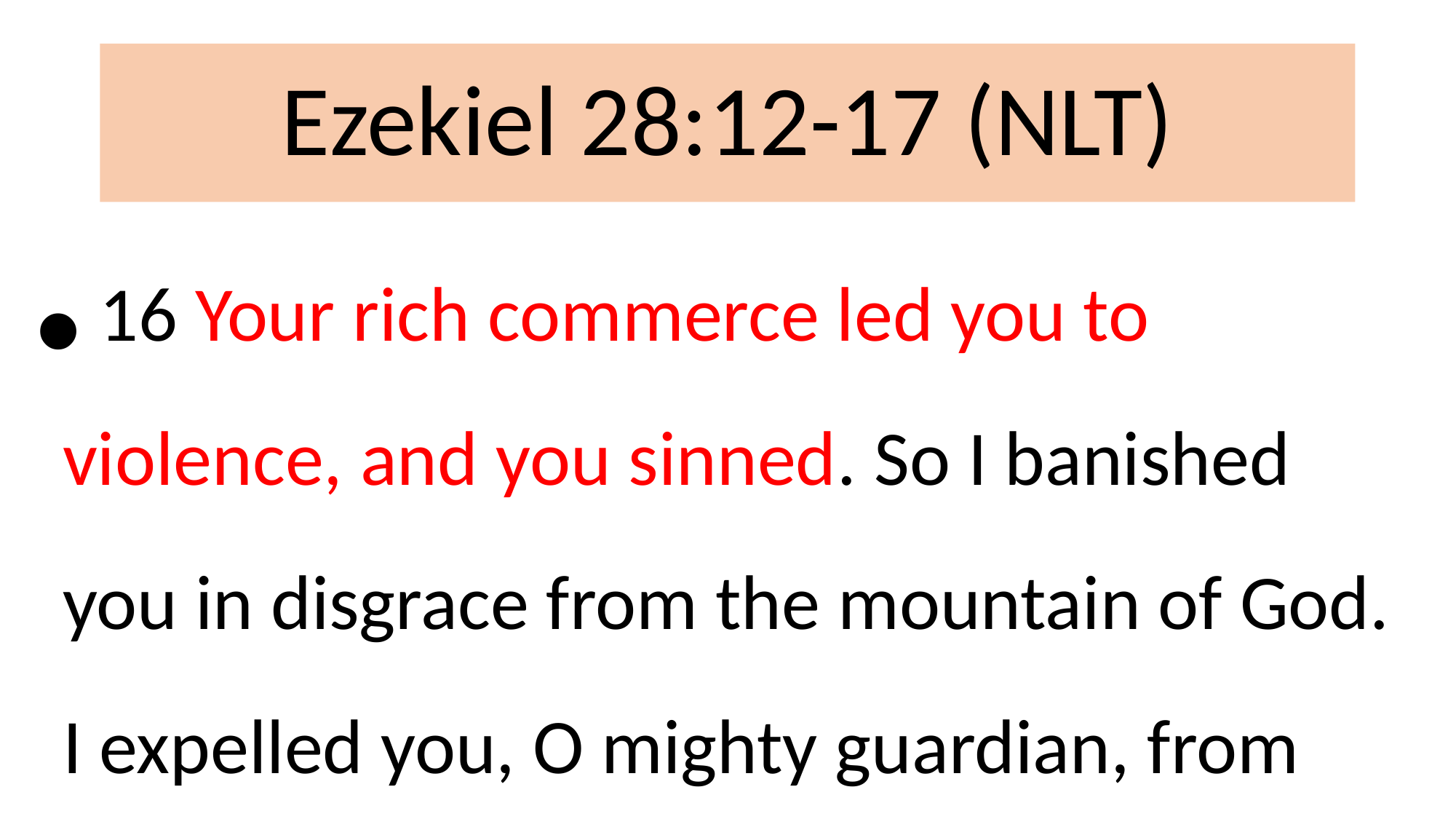

# Ezekiel 28:12-17 (NLT)
 16 Your rich commerce led you to violence, and you sinned. So I banished you in disgrace from the mountain of God. I expelled you, O mighty guardian, from your place among the stones of fire.